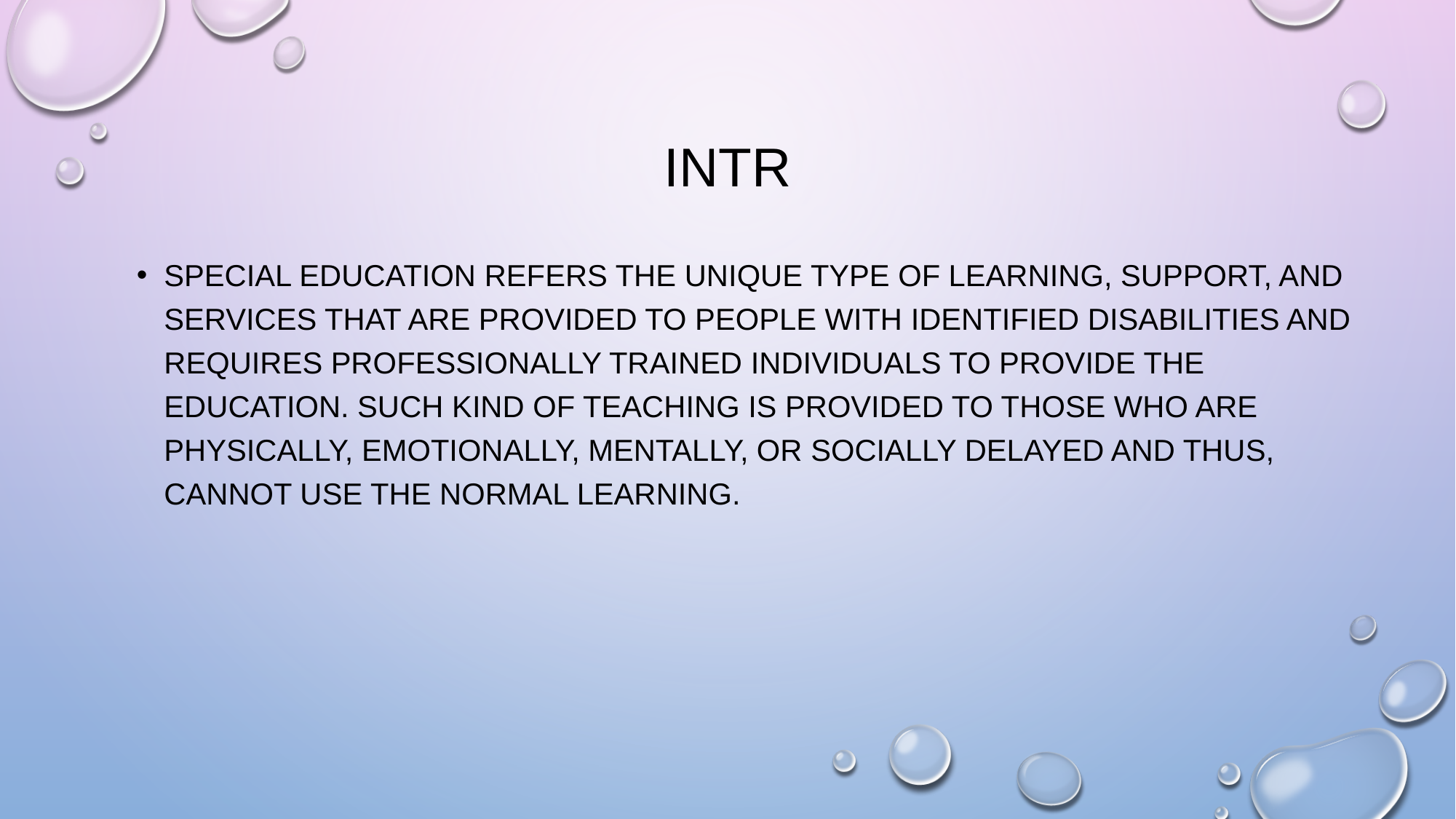

# Intr
Special education refers the unique type of learning, support, and services that are provided to people with identified disabilities and requires professionally trained individuals to provide the education. Such kind of teaching is provided to those who are physically, emotionally, mentally, or socially delayed and thus, cannot use the normal learning.